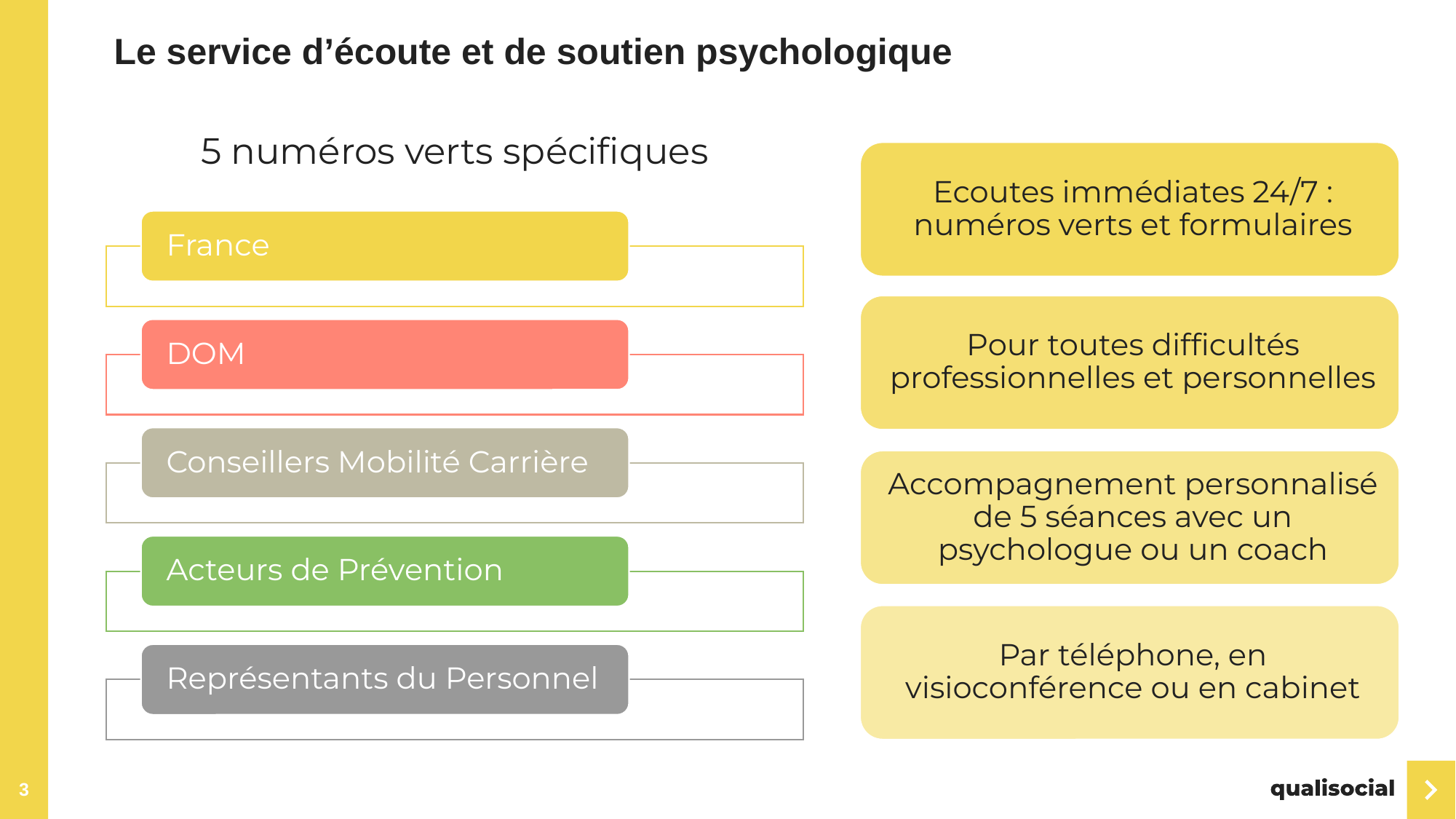

# Le service d’écoute et de soutien psychologique
France
DOM
Conseillers Mobilité Carrière
Acteurs de Prévention
Représentants du Personnel
5 numéros verts spécifiques
Ecoutes immédiates 24/7 : numéros verts et formulaires
Pour toutes difficultés professionnelles et personnelles
Accompagnement personnalisé de 5 séances avec un psychologue ou un coach
Par téléphone, en visioconférence ou en cabinet
3